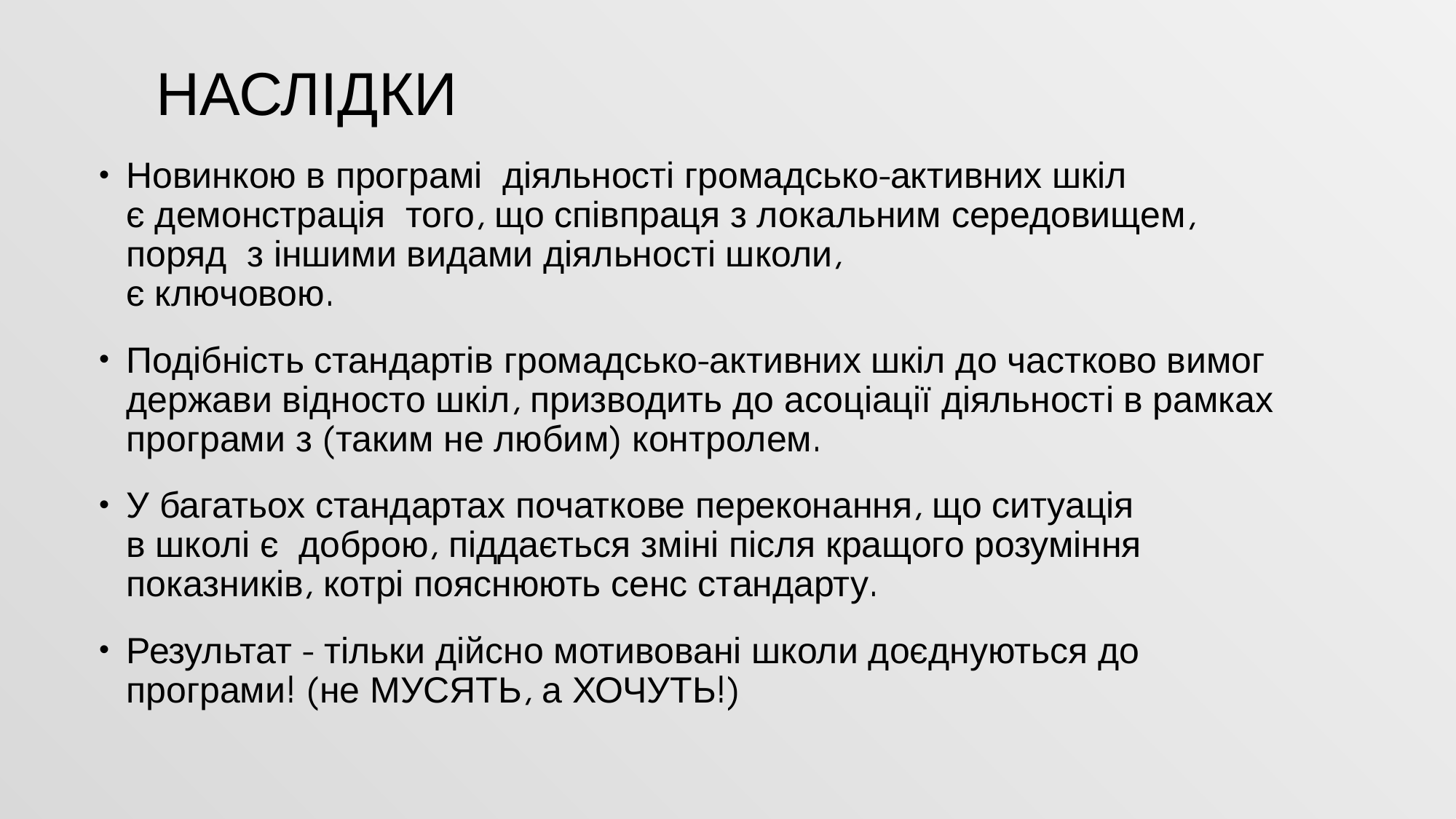

# Наслідки
Новинкою в програмі  діяльності громадсько-активних шкіл
є демонстрація  того, що співпраця з локальним середовищем, поряд  з іншими видами діяльності школи,
є ключовою.
Подібність стандартів громадсько-активних шкіл до частково вимог держави відносто шкіл, призводить до асоціації діяльності в рамках програми з (таким не любим) контролем.
У багатьох стандартах початкове переконання, що ситуація
в школі є  доброю, піддається зміні після кращого розуміння показників, котрі пояснюють сенс стандарту.
Результат - тільки дійсно мотивовані школи доєднуються до програми! (не МУСЯТЬ, а ХОЧУТЬ!)